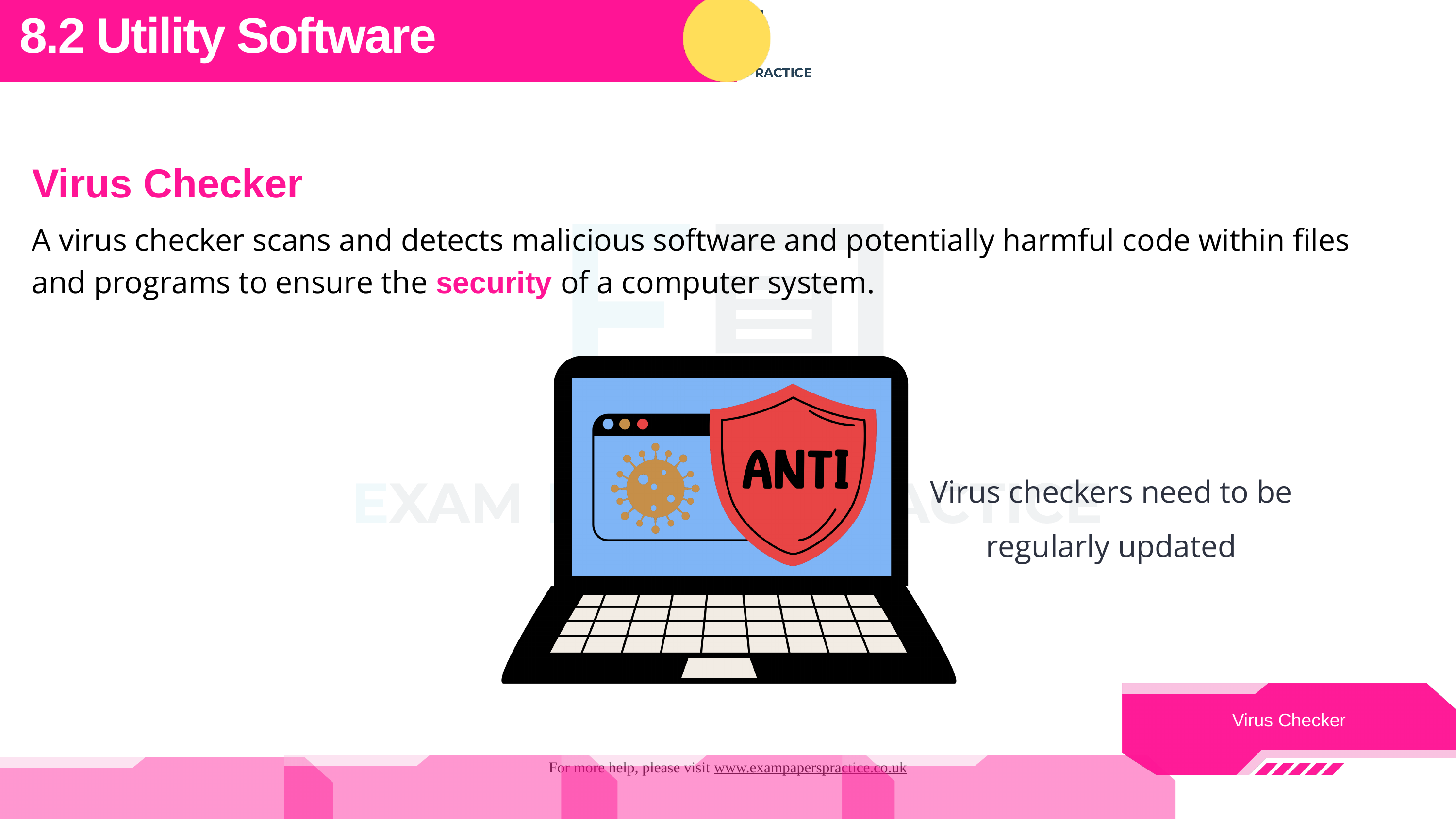

Subtopic 1
8.2 Utility Software
Virus Checker
A virus checker scans and detects malicious software and potentially harmful code within files and programs to ensure the security of a computer system.

Virus checkers need to be regularly updated

Virus Checker